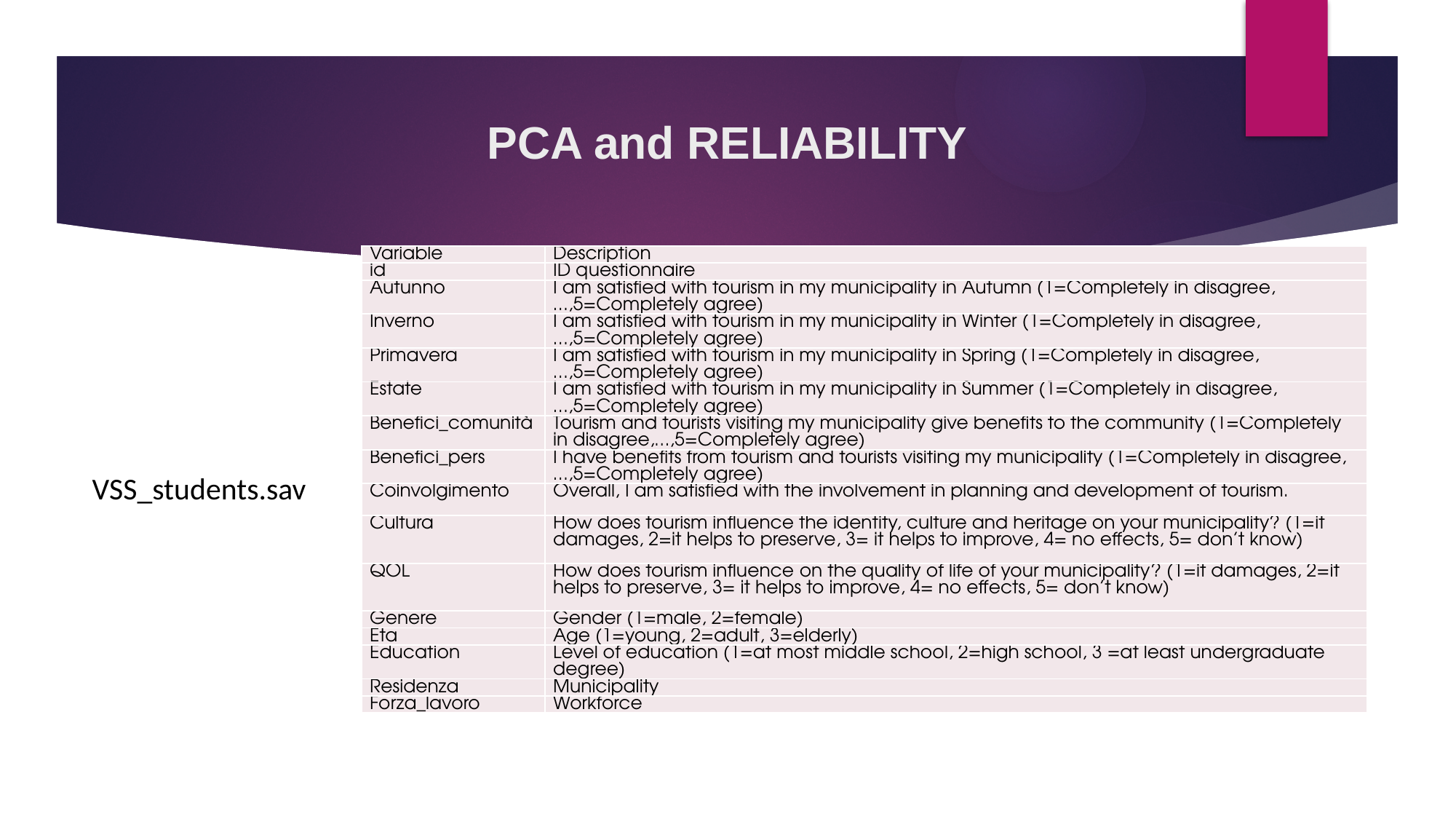

# PCA and RELIABILITY
| Variable | Description |
| --- | --- |
| id | ID questionnaire |
| Autunno | I am satisfied with tourism in my municipality in Autumn (1=Completely in disagree,…,5=Completely agree) |
| Inverno | I am satisfied with tourism in my municipality in Winter (1=Completely in disagree,…,5=Completely agree) |
| Primavera | I am satisfied with tourism in my municipality in Spring (1=Completely in disagree,…,5=Completely agree) |
| Estate | I am satisfied with tourism in my municipality in Summer (1=Completely in disagree,…,5=Completely agree) |
| Benefici\_comunità | Tourism and tourists visiting my municipality give benefits to the community (1=Completely in disagree,…,5=Completely agree) |
| Benefici\_pers | I have benefits from tourism and tourists visiting my municipality (1=Completely in disagree,…,5=Completely agree) |
| Coinvolgimento | Overall, I am satisfied with the involvement in planning and development of tourism. |
| Cultura | How does tourism influence the identity, culture and heritage on your municipality? (1=it damages, 2=it helps to preserve, 3= it helps to improve, 4= no effects, 5= don’t know) |
| QOL | How does tourism influence on the quality of life of your municipality? (1=it damages, 2=it helps to preserve, 3= it helps to improve, 4= no effects, 5= don’t know) |
| Genere | Gender (1=male, 2=female) |
| Eta | Age (1=young, 2=adult, 3=elderly) |
| Education | Level of education (1=at most middle school, 2=high school, 3 =at least undergraduate degree) |
| Residenza | Municipality |
| Forza\_lavoro | Workforce |
VSS_students.sav